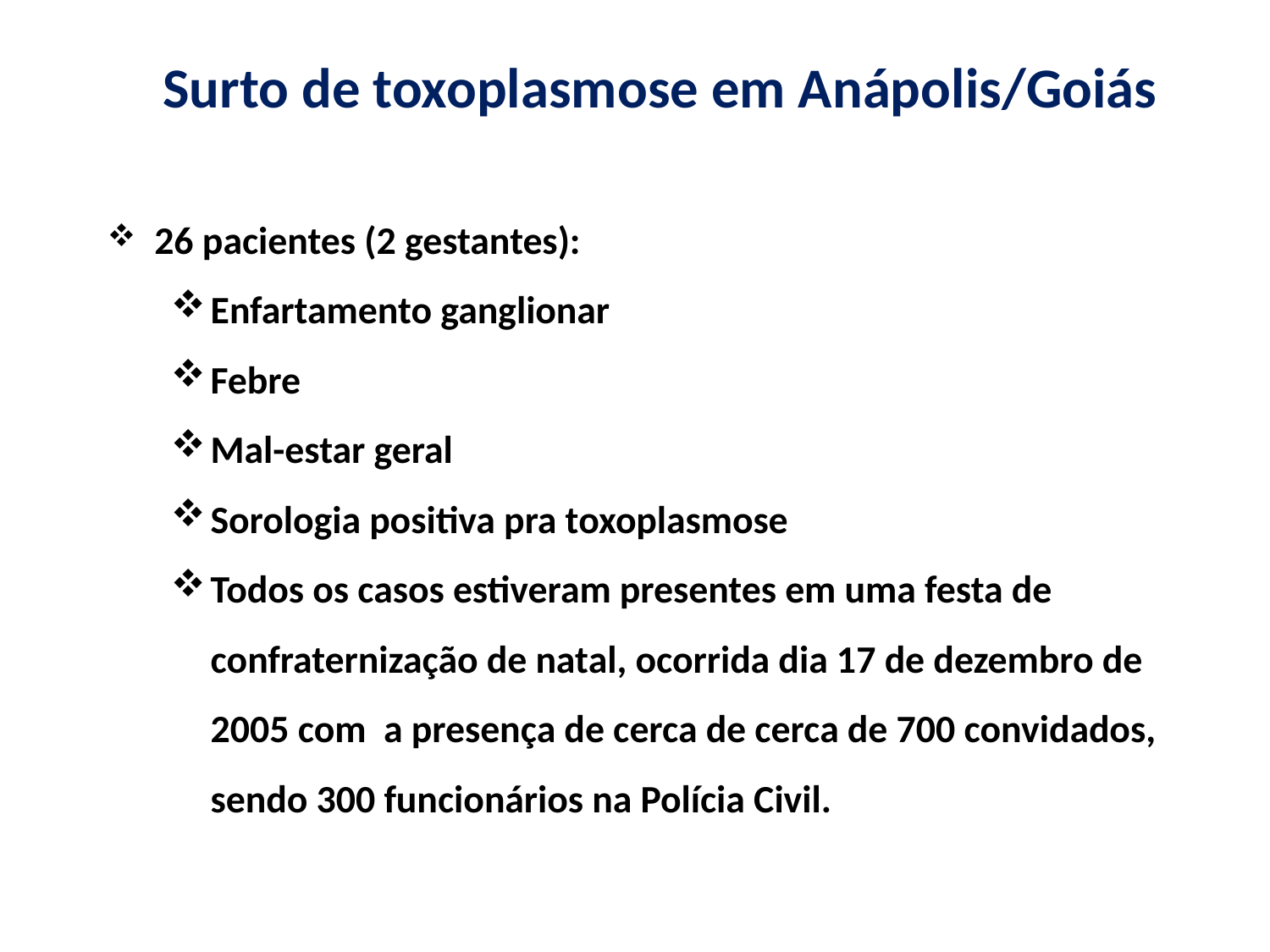

# Surto de toxoplasmose em Anápolis/Goiás
 26 pacientes (2 gestantes):
Enfartamento ganglionar
Febre
Mal-estar geral
Sorologia positiva pra toxoplasmose
Todos os casos estiveram presentes em uma festa de confraternização de natal, ocorrida dia 17 de dezembro de 2005 com  a presença de cerca de cerca de 700 convidados, sendo 300 funcionários na Polícia Civil.